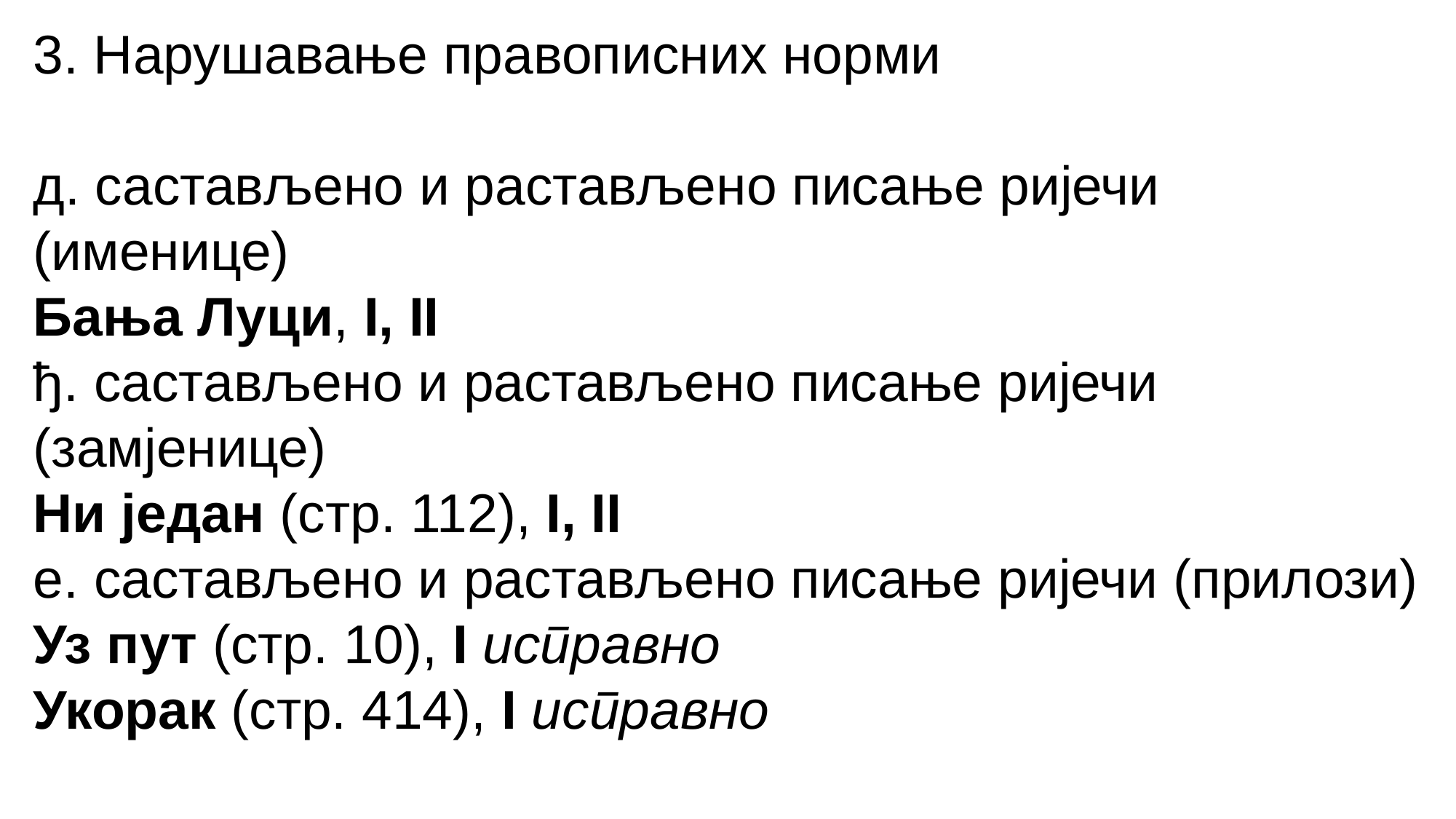

3. Нарушавање правописних норми

д. састављено и растављено писање ријечи (именице)
Бања Луци, I, II
ђ. састављено и растављено писање ријечи (замјенице)
Ни један (стр. 112), I, II
е. састављено и растављено писање ријечи (прилози)
Уз пут (стр. 10), I исправно
Укорак (стр. 414), I исправно